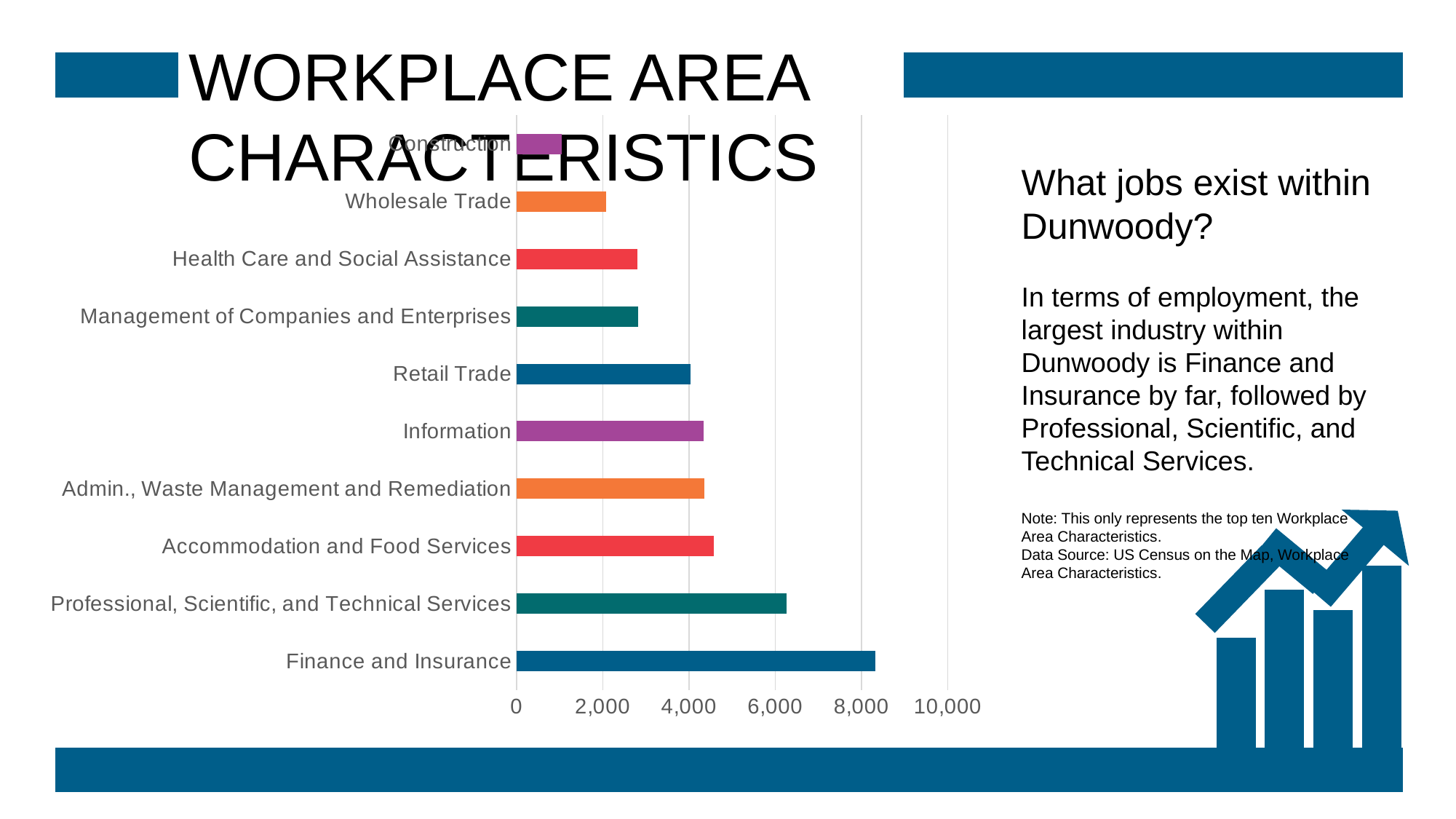

WORKPLACE AREA CHARACTERISTICS

### Chart

| Category | Series 1 |
|---|---|
| Finance and Insurance | 8314.0 |
| Professional, Scientific, and Technical Services | 6263.0 |
| Accommodation and Food Services | 4571.0 |
| Admin., Waste Management and Remediation | 4353.0 |
| Information | 4339.0 |
| Retail Trade | 4039.0 |
| Management of Companies and Enterprises | 2816.0 |
| Health Care and Social Assistance | 2803.0 |
| Wholesale Trade | 2071.0 |
| Construction | 1043.0 |
What jobs exist within Dunwoody?

In terms of employment, the largest industry within Dunwoody is Finance and Insurance by far, followed by Professional, Scientific, and Technical Services.

Note: This only represents the top ten Workplace Area Characteristics.
Data Source: US Census on the Map, Workplace Area Characteristics.

$45,233
$40,645
$42,688